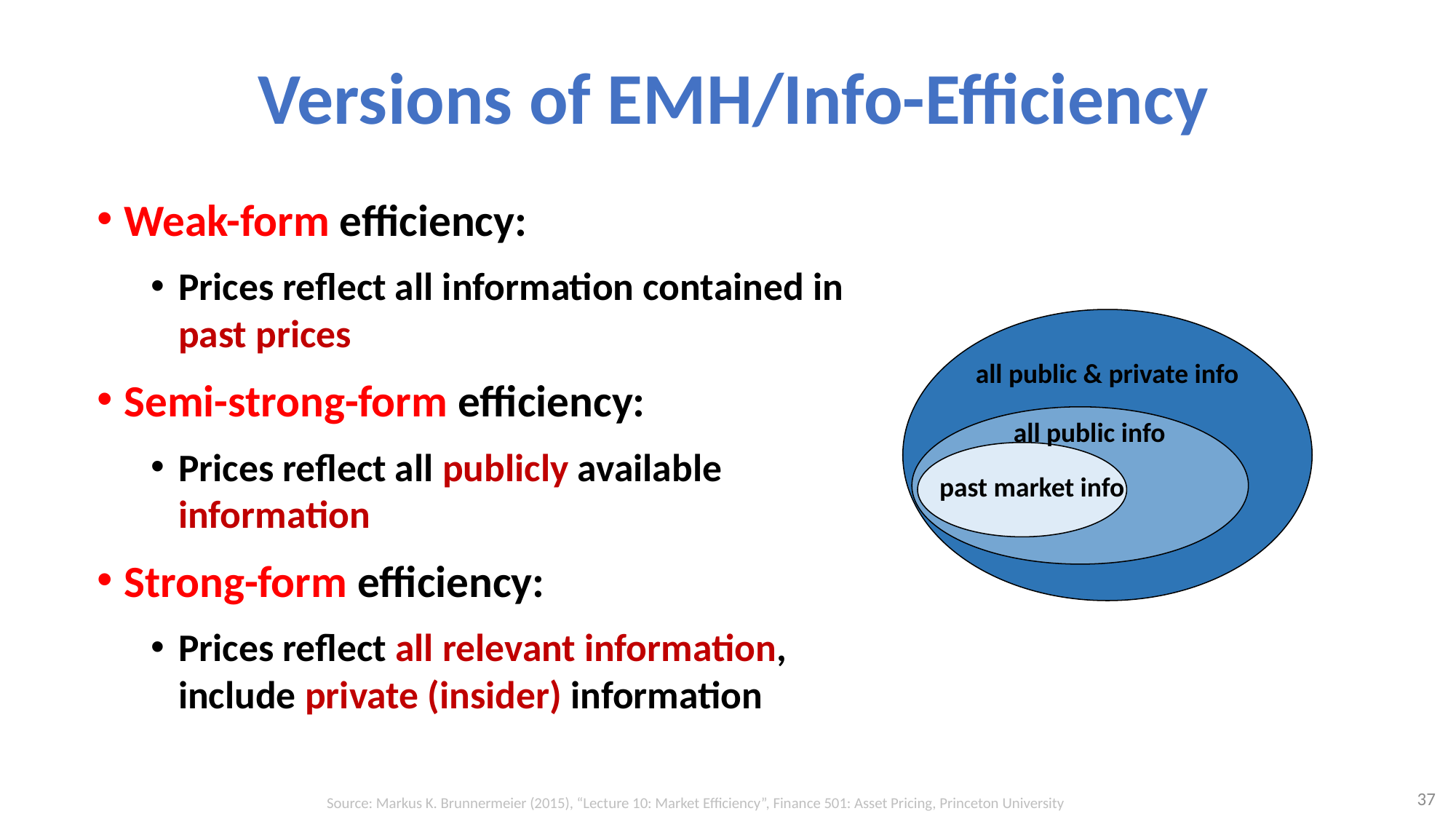

# Versions of EMH/Info-Efficiency
Weak-form efficiency:
Prices reflect all information contained in past prices
Semi-strong-form efficiency:
Prices reflect all publicly available information
Strong-form efficiency:
Prices reflect all relevant information, include private (insider) information

all public & private info

all public info

past market info
37
Source: Markus K. Brunnermeier (2015), “Lecture 10: Market Efficiency”, Finance 501: Asset Pricing, Princeton University